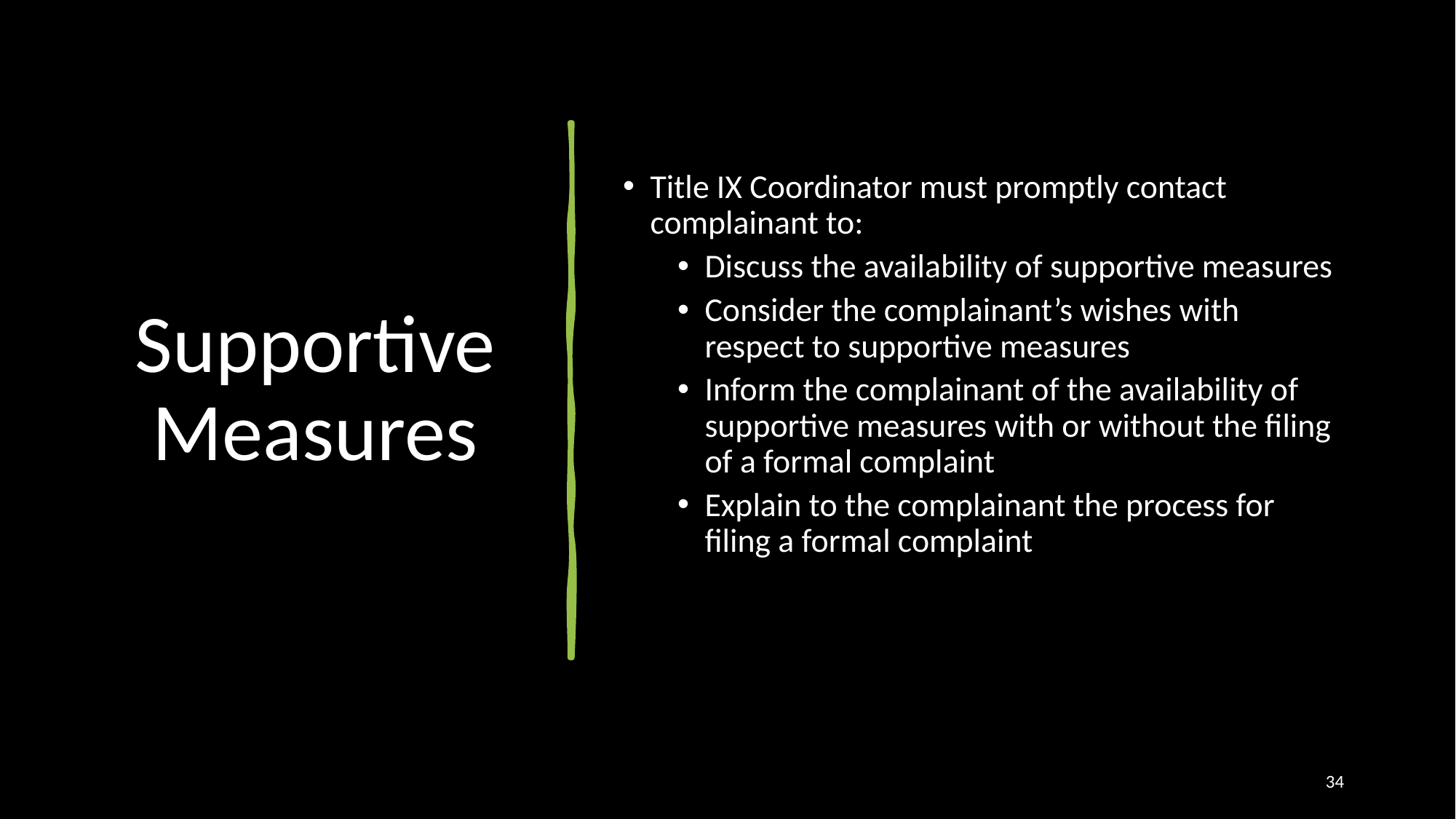

# Supportive Measures
Title IX Coordinator must promptly contact complainant to:
Discuss the availability of supportive measures
Consider the complainant’s wishes with respect to supportive measures
Inform the complainant of the availability of supportive measures with or without the filing of a formal complaint
Explain to the complainant the process for filing a formal complaint

34